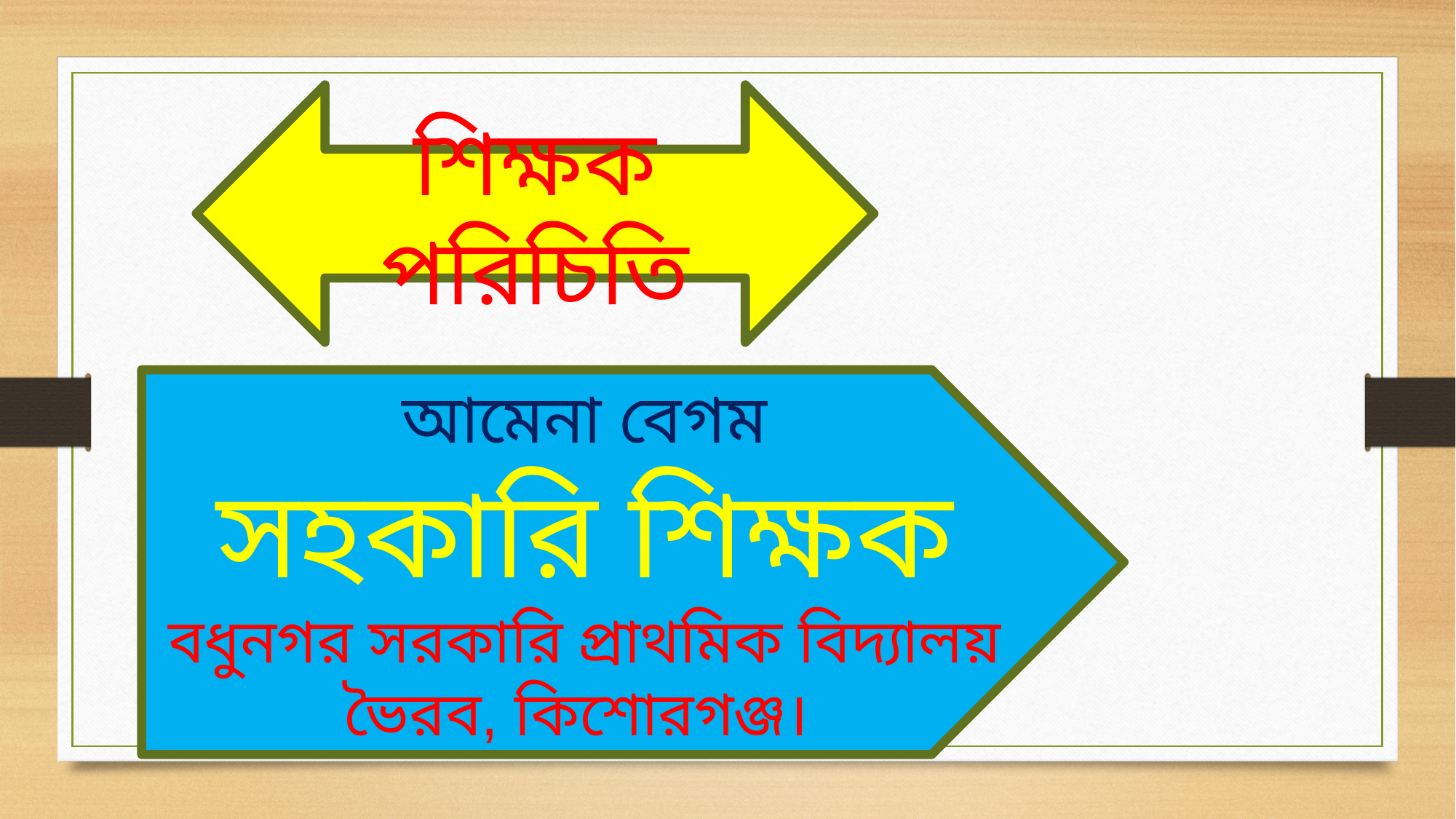

শিক্ষক পরিচিতি
আমেনা বেগম
সহকারি শিক্ষক
বধুনগর সরকারি প্রাথমিক বিদ্যালয়
ভৈরব, কিশোরগঞ্জ।